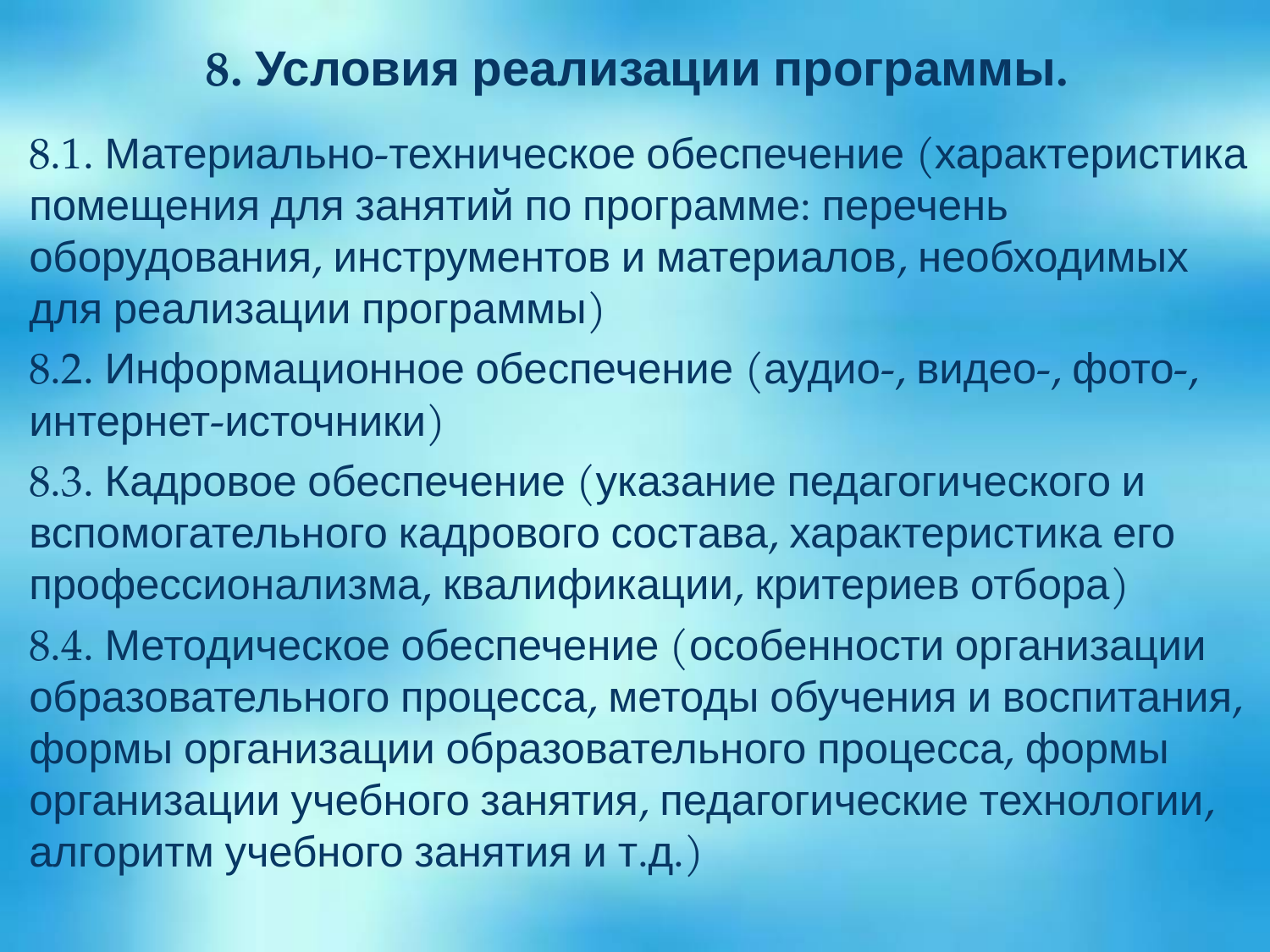

8. Условия реализации программы.

8.1. Материально-техническое обеспечение (характеристика помещения для занятий по программе: перечень оборудования, инструментов и материалов, необходимых для реализации программы)
8.2. Информационное обеспечение (аудио-, видео-, фото-, интернет-источники)
8.3. Кадровое обеспечение (указание педагогического и вспомогательного кадрового состава, характеристика его профессионализма, квалификации, критериев отбора)
8.4. Методическое обеспечение (особенности организации образовательного процесса, методы обучения и воспитания, формы организации образовательного процесса, формы организации учебного занятия, педагогические технологии, алгоритм учебного занятия и т.д.)